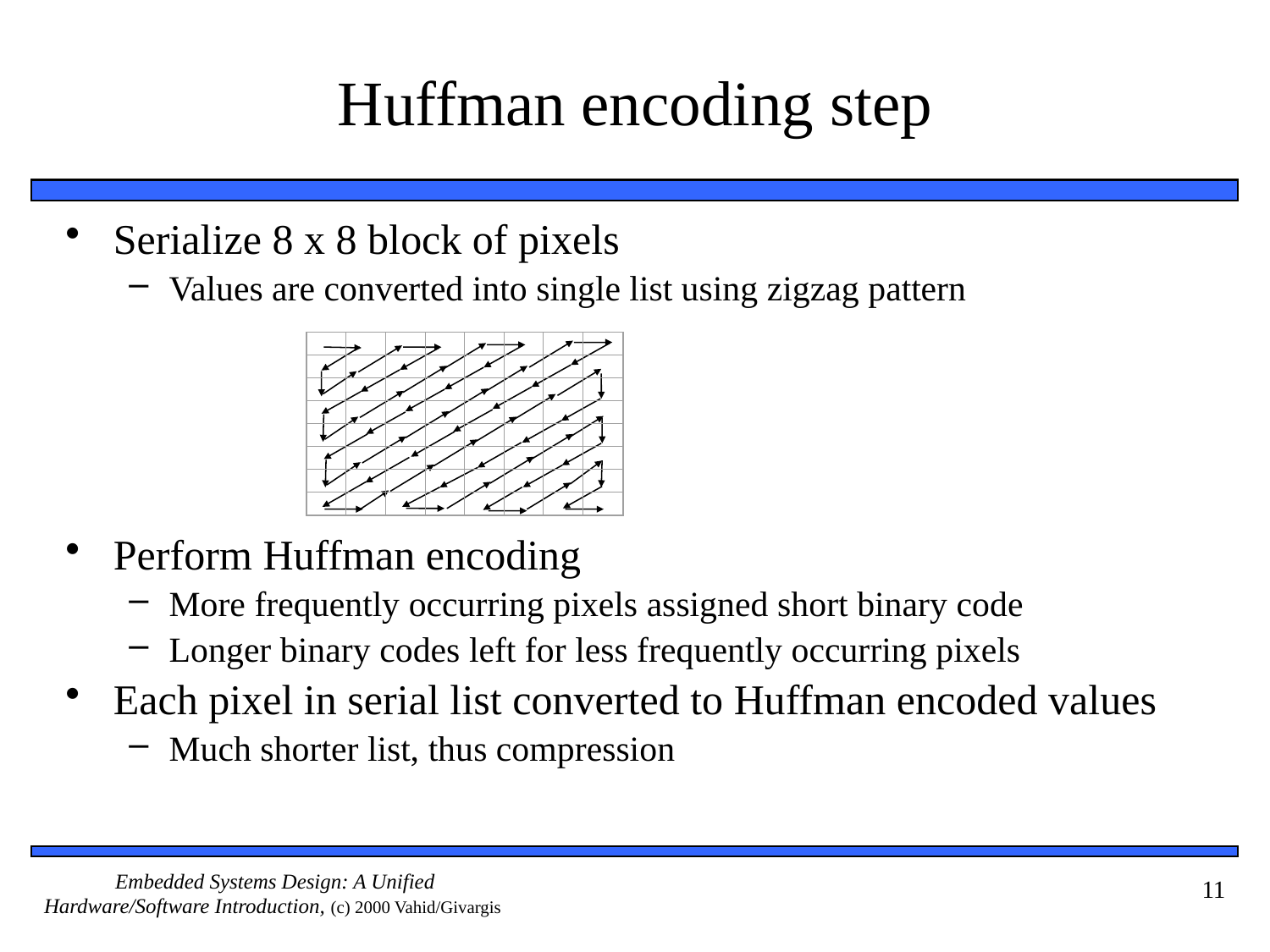

# Huffman encoding step
Serialize 8 x 8 block of pixels
Values are converted into single list using zigzag pattern

Perform Huffman encoding
More frequently occurring pixels assigned short binary code
Longer binary codes left for less frequently occurring pixels
Each pixel in serial list converted to Huffman encoded values
Much shorter list, thus compression

11